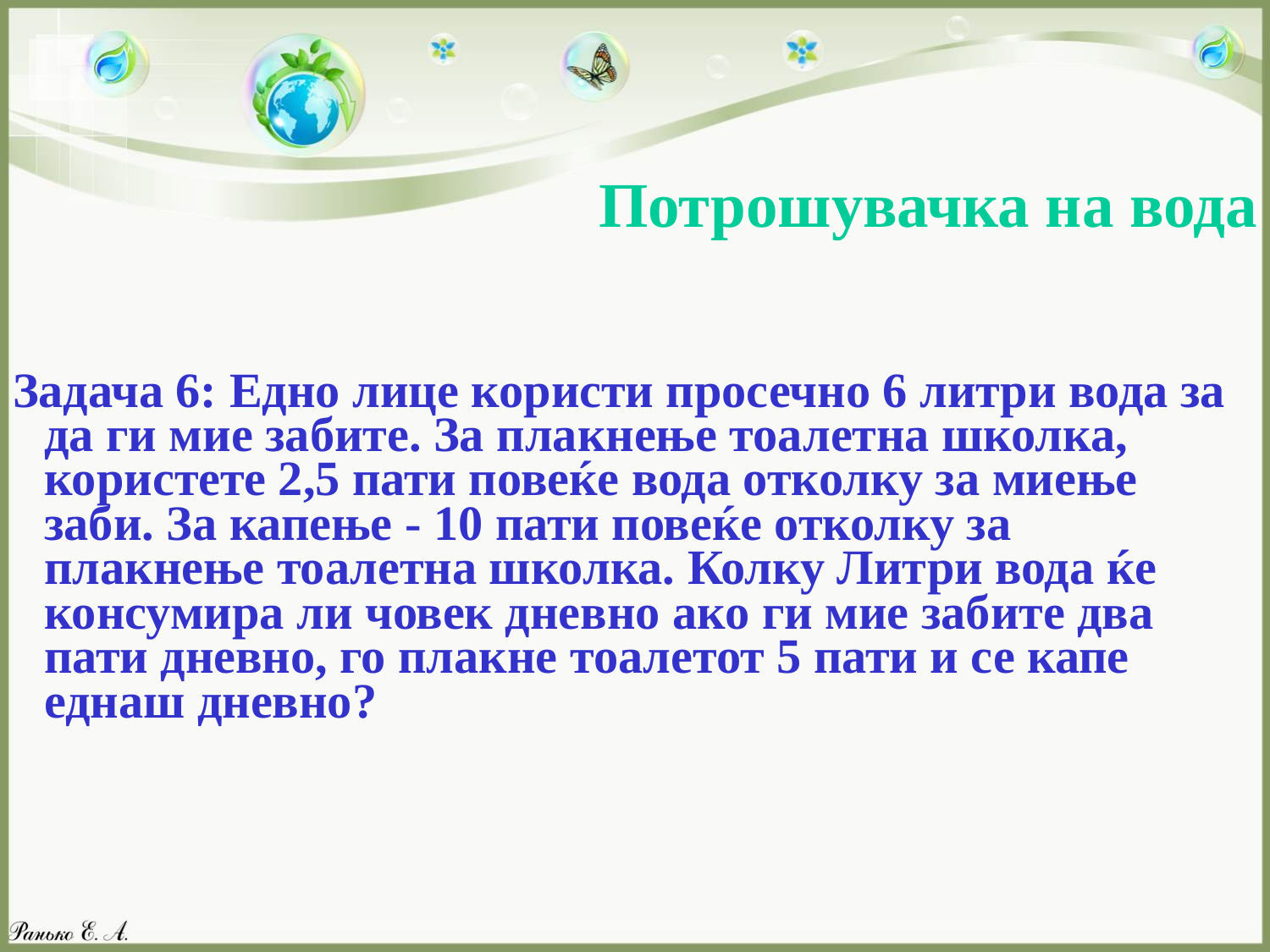

# Потрошувачка на вода

Задача 6: Едно лице користи просечно 6 литри вода за да ги мие забите. За плакнење тоалетна школка, користете 2,5 пати повеќе вода отколку за миење заби. За капење - 10 пати повеќе отколку за плакнење тоалетна школка. Колку Литри вода ќе консумира ли човек дневно ако ги мие забите два пати дневно, го плакне тоалетот 5 пати и се капе еднаш дневно?